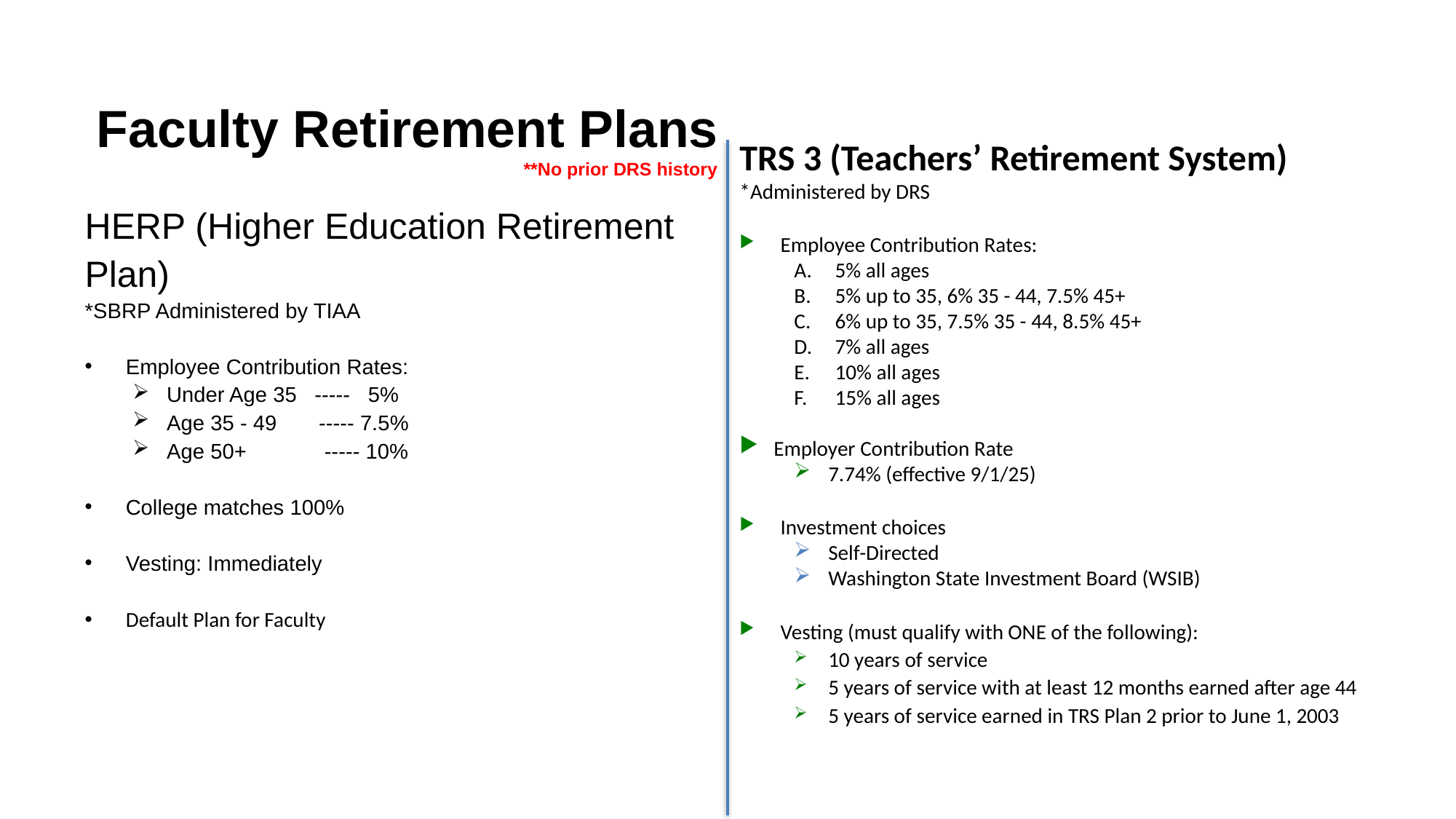

# Faculty Retirement Plans **No prior DRS history
TRS 3 (Teachers’ Retirement System)
*Administered by DRS

Employee Contribution Rates:
5% all ages
5% up to 35, 6% 35 - 44, 7.5% 45+
6% up to 35, 7.5% 35 - 44, 8.5% 45+
7% all ages
10% all ages
15% all ages

Employer Contribution Rate
7.74% (effective 9/1/25)

Investment choices
Self-Directed
Washington State Investment Board (WSIB)

Vesting (must qualify with ONE of the following):
10 years of service
5 years of service with at least 12 months earned after age 44
5 years of service earned in TRS Plan 2 prior to June 1, 2003
HERP (Higher Education Retirement Plan)
*SBRP Administered by TIAA

Employee Contribution Rates:
Under Age 35   -----   5%
Age 35 - 49       ----- 7.5%
Age 50+             ----- 10%

College matches 100%

Vesting: Immediately

Default Plan for Faculty